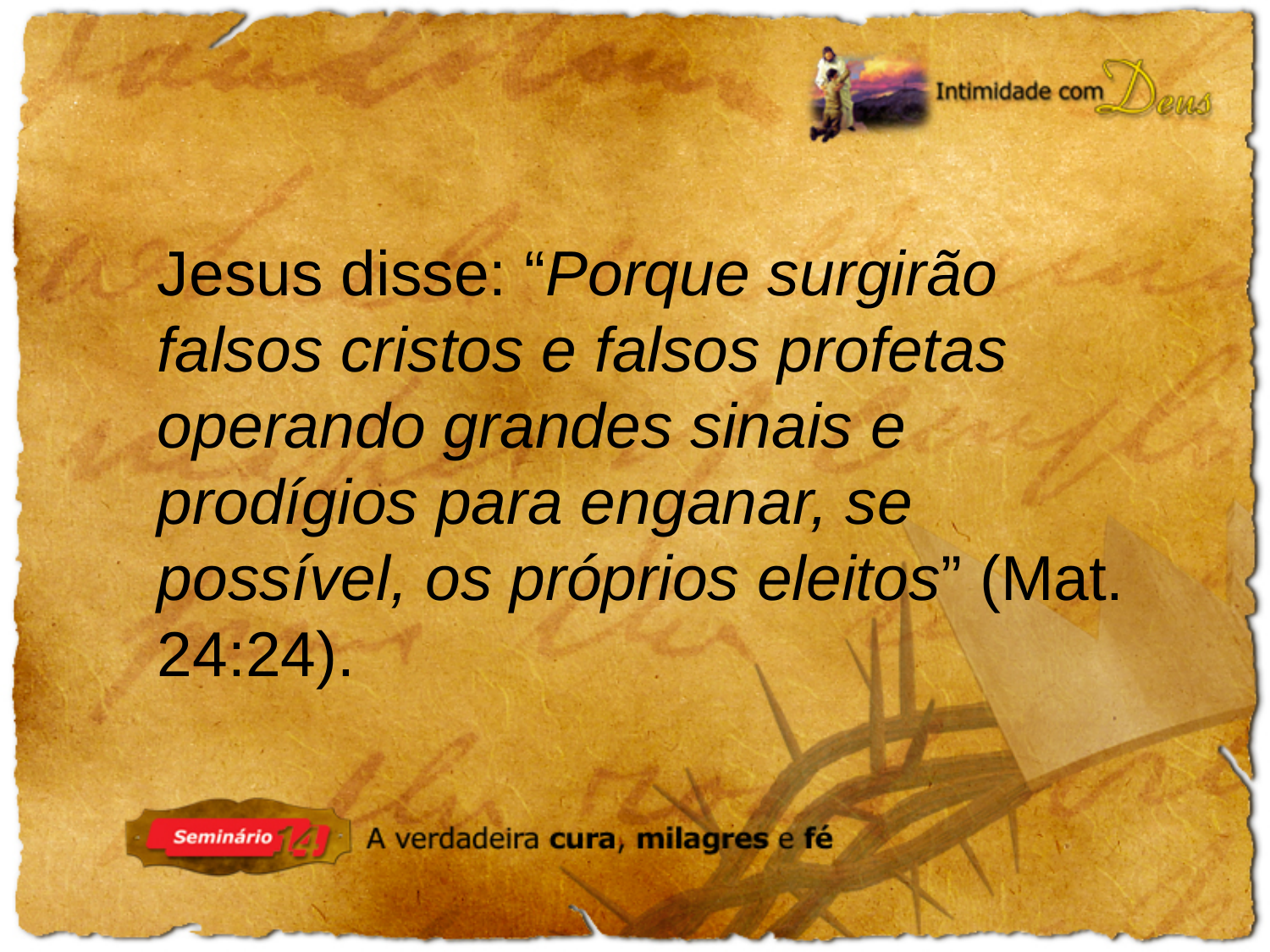

Jesus disse: “Porque surgirão falsos cristos e falsos profetas operando grandes sinais e prodígios para enganar, se possível, os próprios eleitos” (Mat. 24:24).